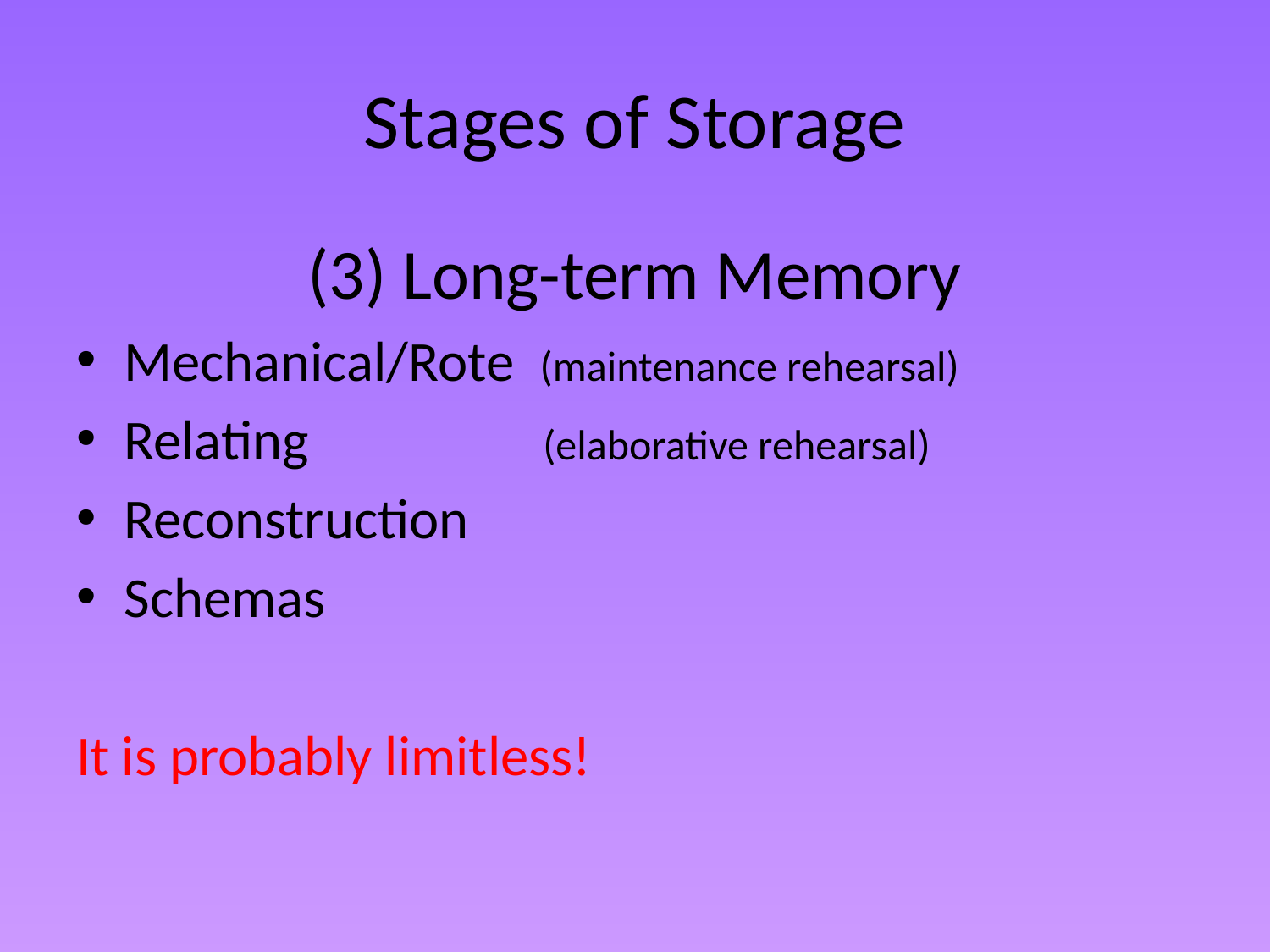

# Stages of Storage
(3) Long-term Memory
Mechanical/Rote  (maintenance rehearsal)
Relating		   (elaborative rehearsal)
Reconstruction
Schemas

It is probably limitless!